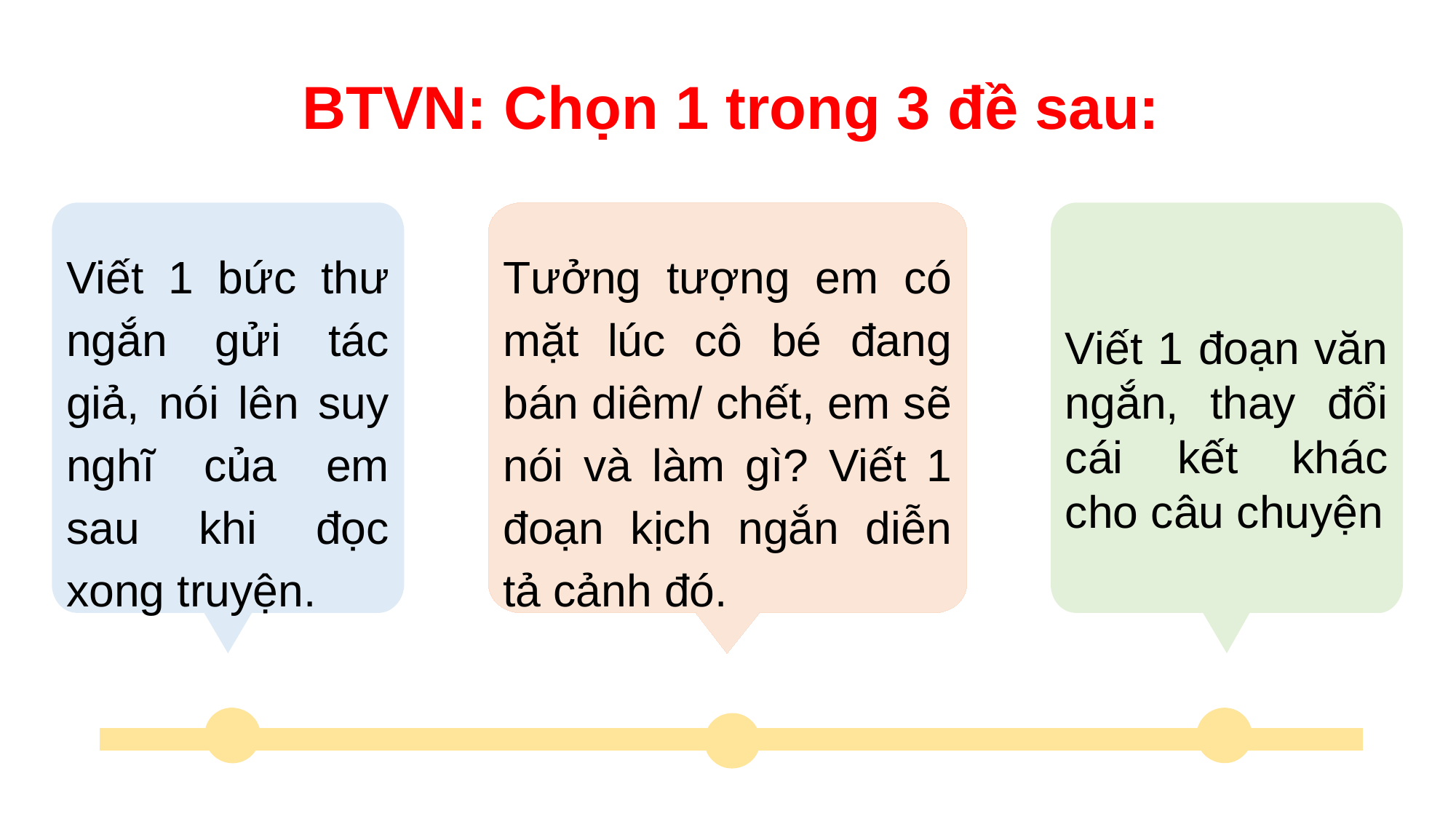

BTVN: Chọn 1 trong 3 đề sau:
Viết 1 bức thư ngắn gửi tác giả, nói lên suy nghĩ của em sau khi đọc xong truyện.
Tưởng tượng em có mặt lúc cô bé đang bán diêm/ chết, em sẽ nói và làm gì? Viết 1 đoạn kịch ngắn diễn tả cảnh đó.
Viết 1 đoạn văn ngắn, thay đổi cái kết khác cho câu chuyện